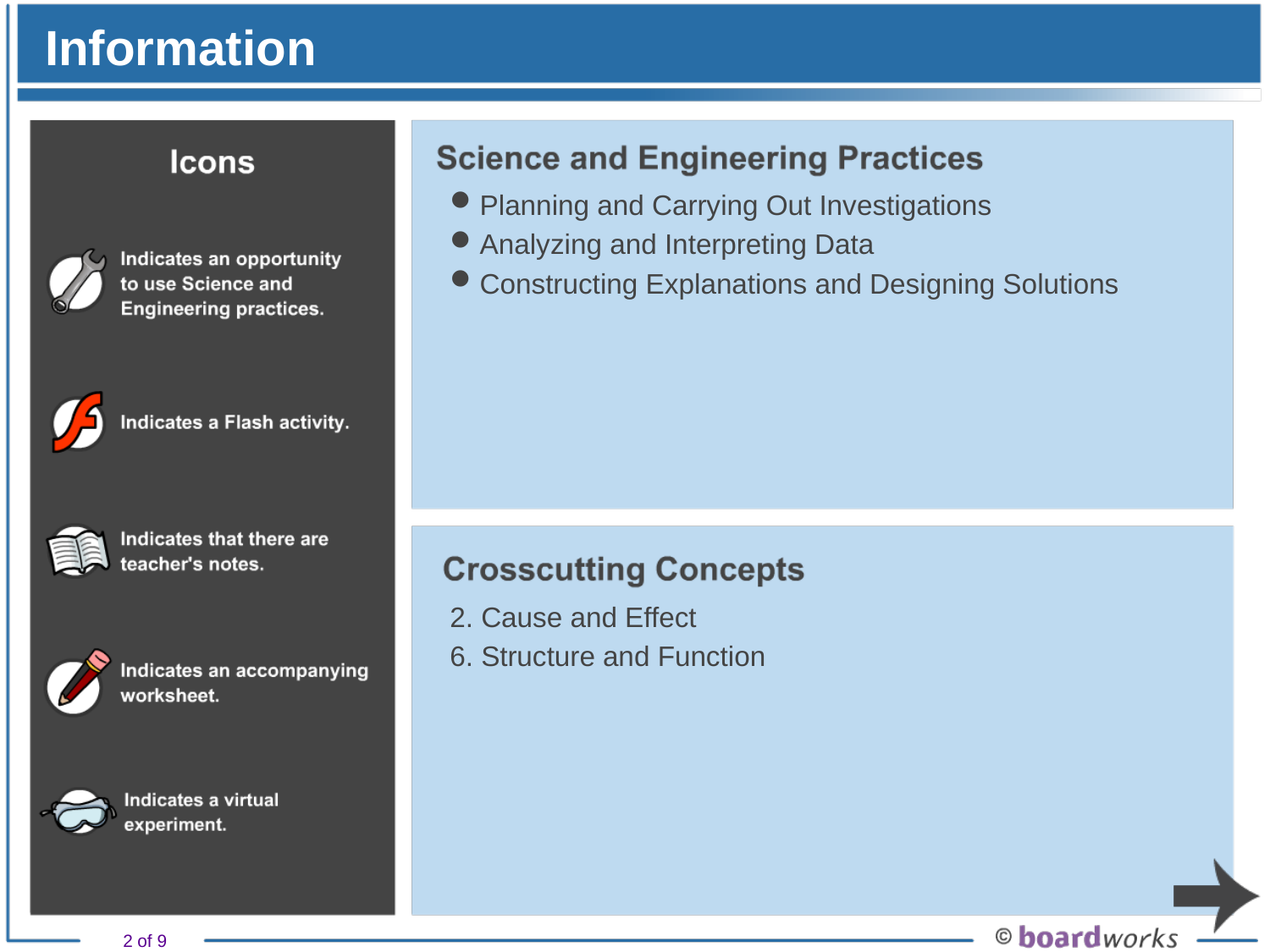

# Information
Planning and Carrying Out Investigations
Analyzing and Interpreting Data
Constructing Explanations and Designing Solutions
2. Cause and Effect
6. Structure and Function